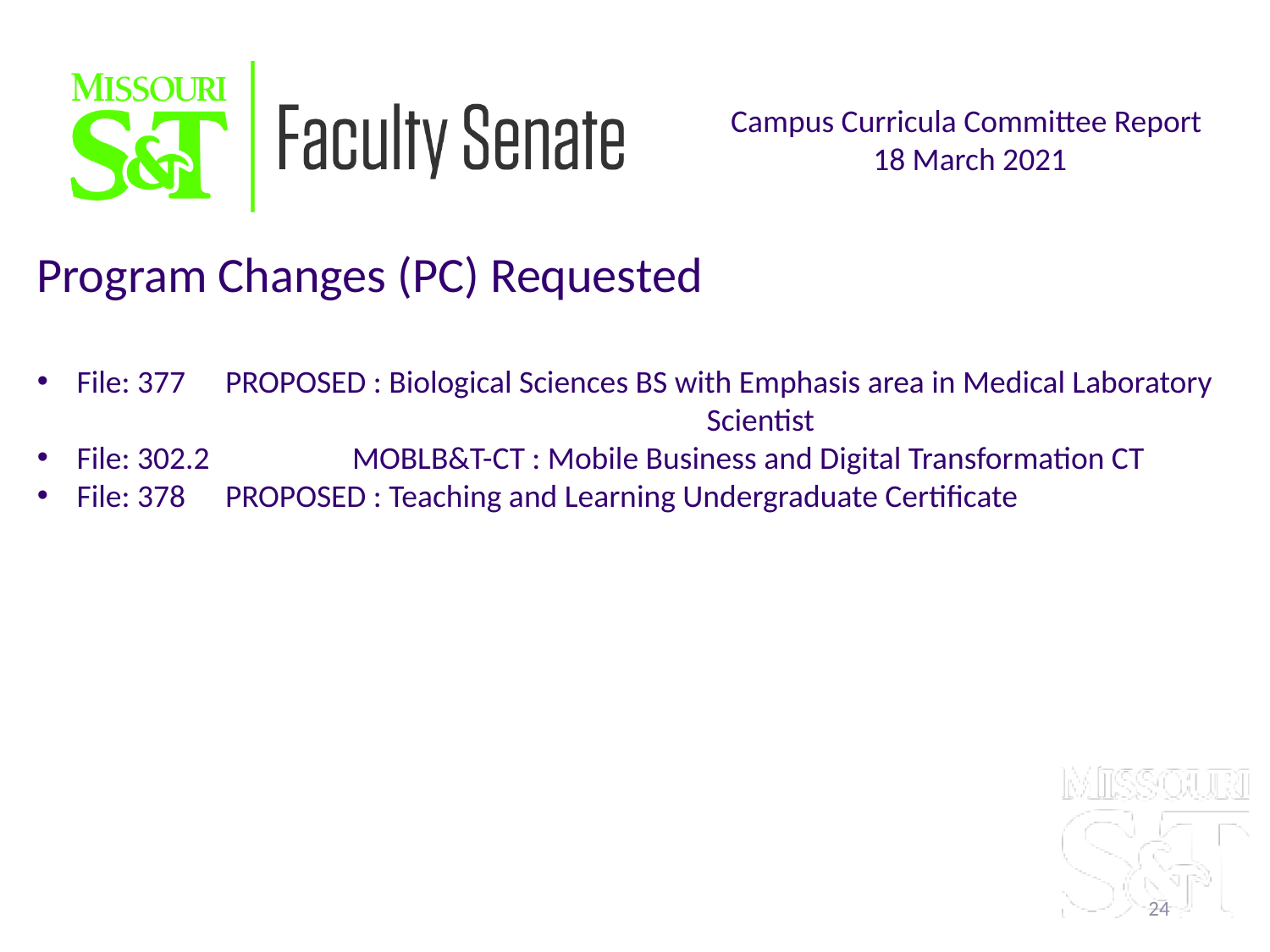

Campus Curricula Committee Report
18 March 2021
Program Changes (PC) Requested

File: 377	   PROPOSED : Biological Sciences BS with Emphasis area in Medical Laboratory 				                 Scientist
File: 302.2 	   MOBLB&T-CT : Mobile Business and Digital Transformation CT
File: 378	   PROPOSED : Teaching and Learning Undergraduate Certificate
24